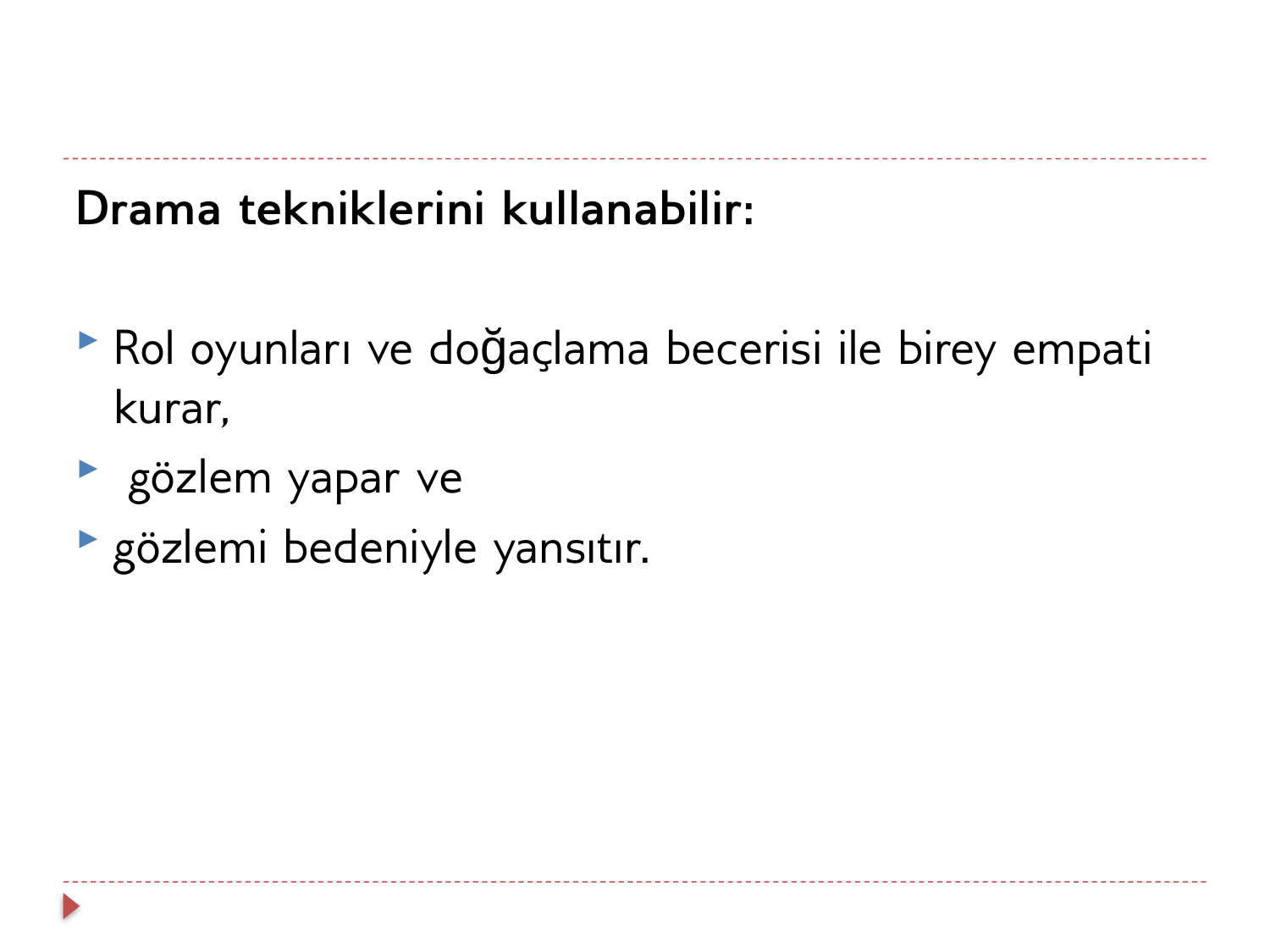

#
Drama tekniklerini kullanabilir:

Rol oyunları ve doğaçlama becerisi ile birey empati kurar,
 gözlem yapar ve
gözlemi bedeniyle yansıtır.